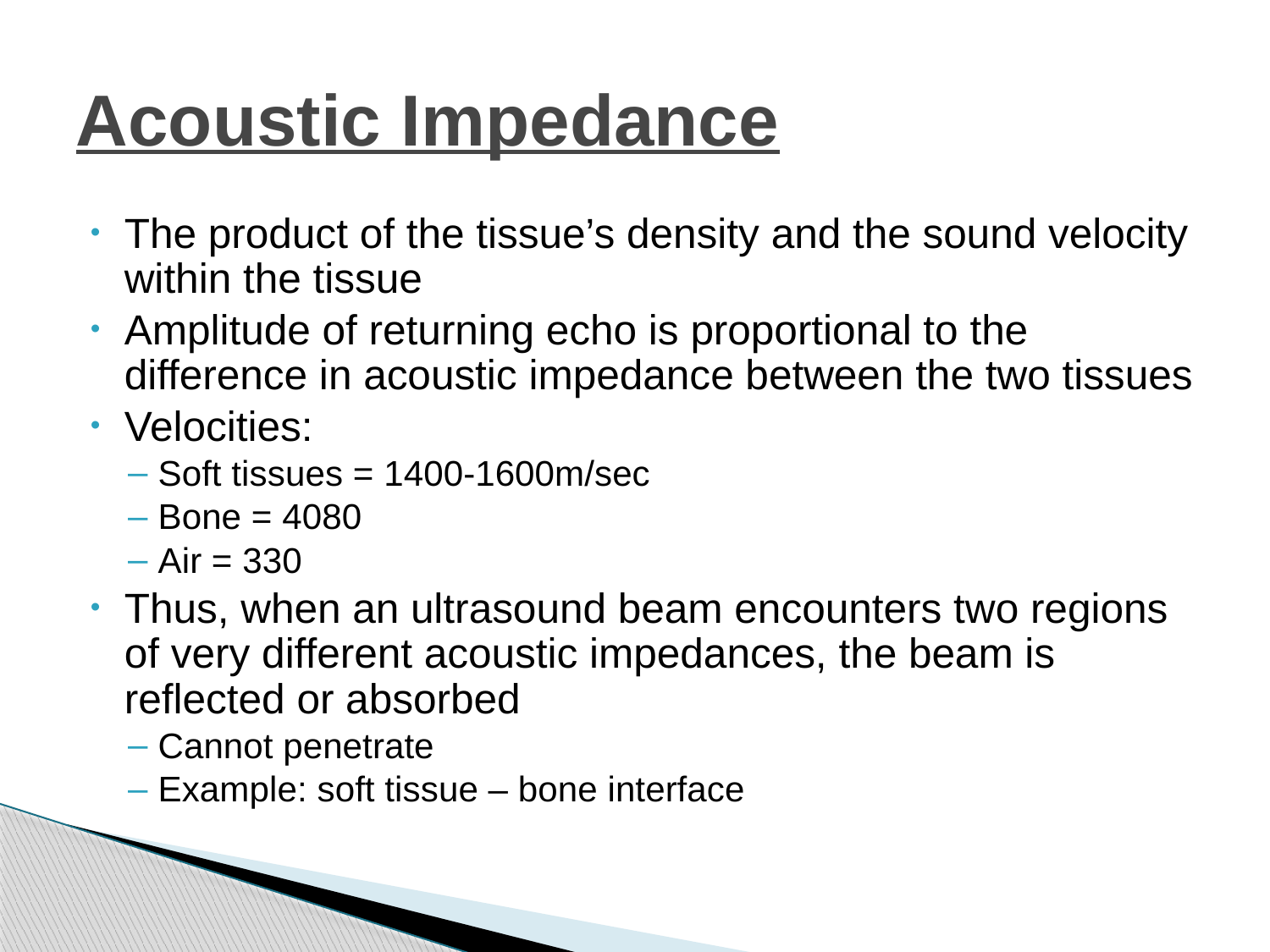

# Acoustic Impedance
The product of the tissue’s density and the sound velocity within the tissue
Amplitude of returning echo is proportional to the difference in acoustic impedance between the two tissues
Velocities:
Soft tissues = 1400-1600m/sec
Bone = 4080
Air = 330
Thus, when an ultrasound beam encounters two regions of very different acoustic impedances, the beam is reflected or absorbed
Cannot penetrate
Example: soft tissue – bone interface